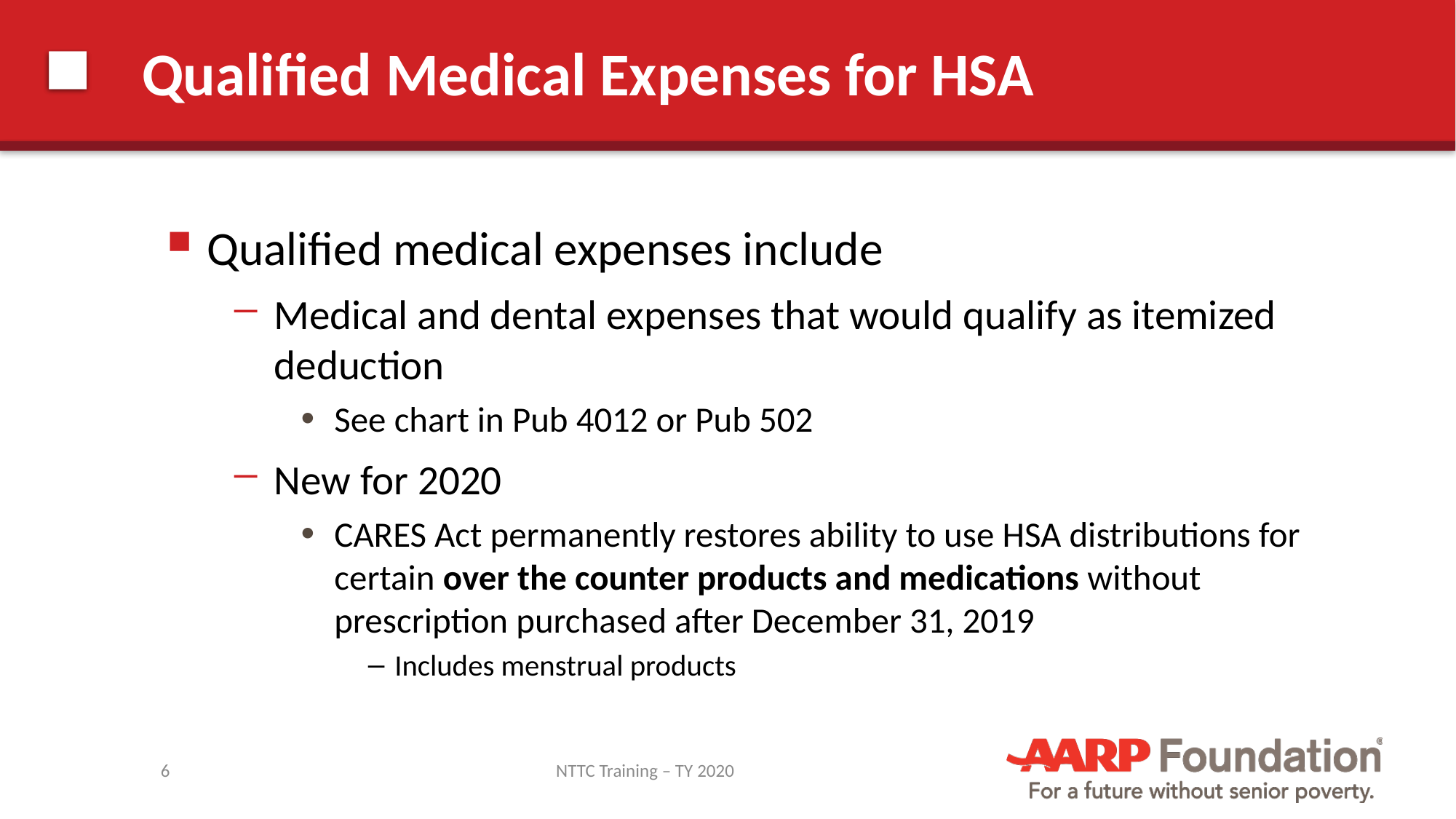

# Qualified Medical Expenses for HSA
Qualified medical expenses include
Medical and dental expenses that would qualify as itemized deduction
See chart in Pub 4012 or Pub 502
New for 2020
CARES Act permanently restores ability to use HSA distributions for certain over the counter products and medications without prescription purchased after December 31, 2019
Includes menstrual products

6
NTTC Training – TY 2020